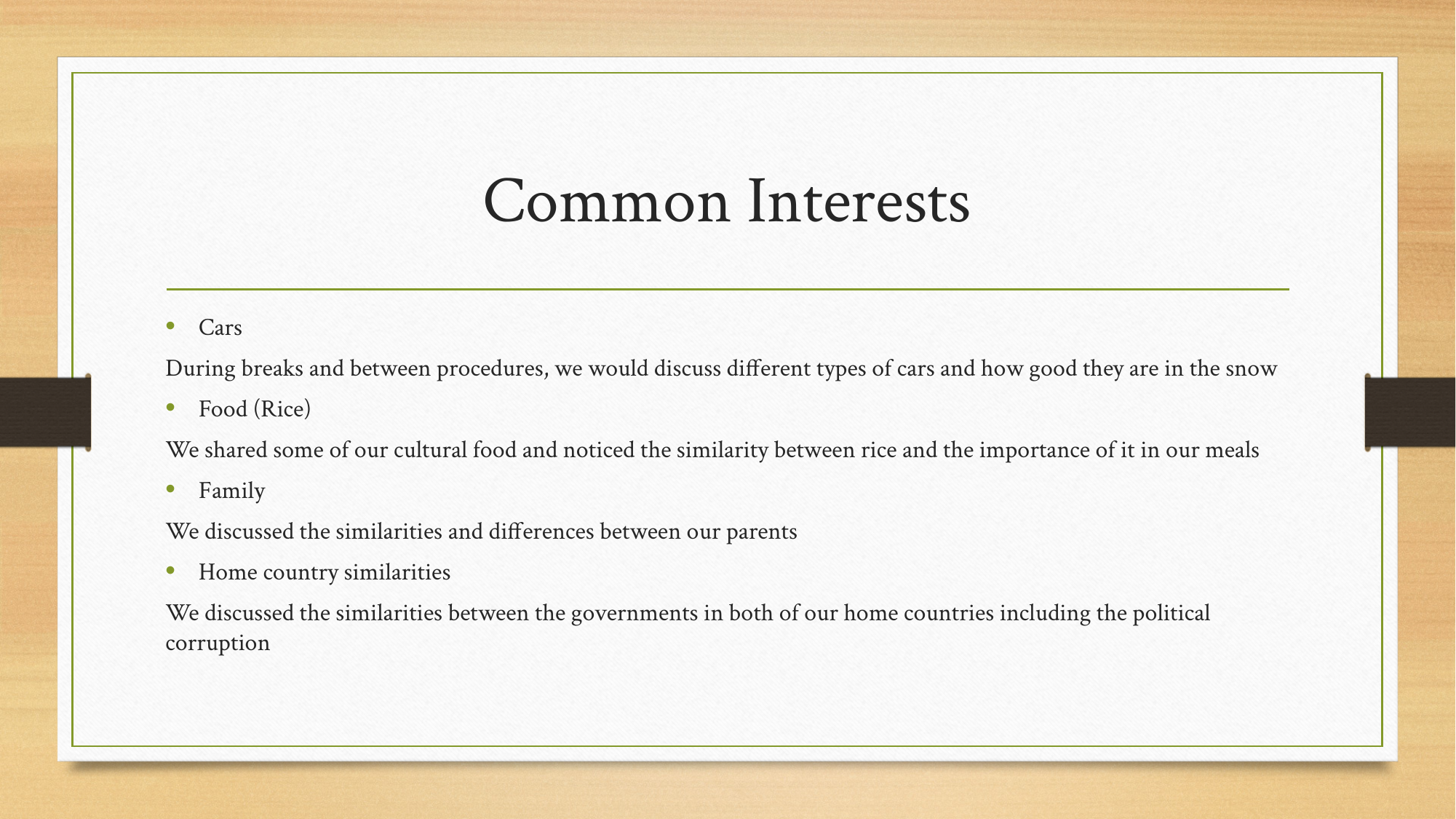

# Common Interests
Cars
During breaks and between procedures, we would discuss different types of cars and how good they are in the snow
Food (Rice)
We shared some of our cultural food and noticed the similarity between rice and the importance of it in our meals
Family
We discussed the similarities and differences between our parents
Home country similarities
We discussed the similarities between the governments in both of our home countries including the political corruption